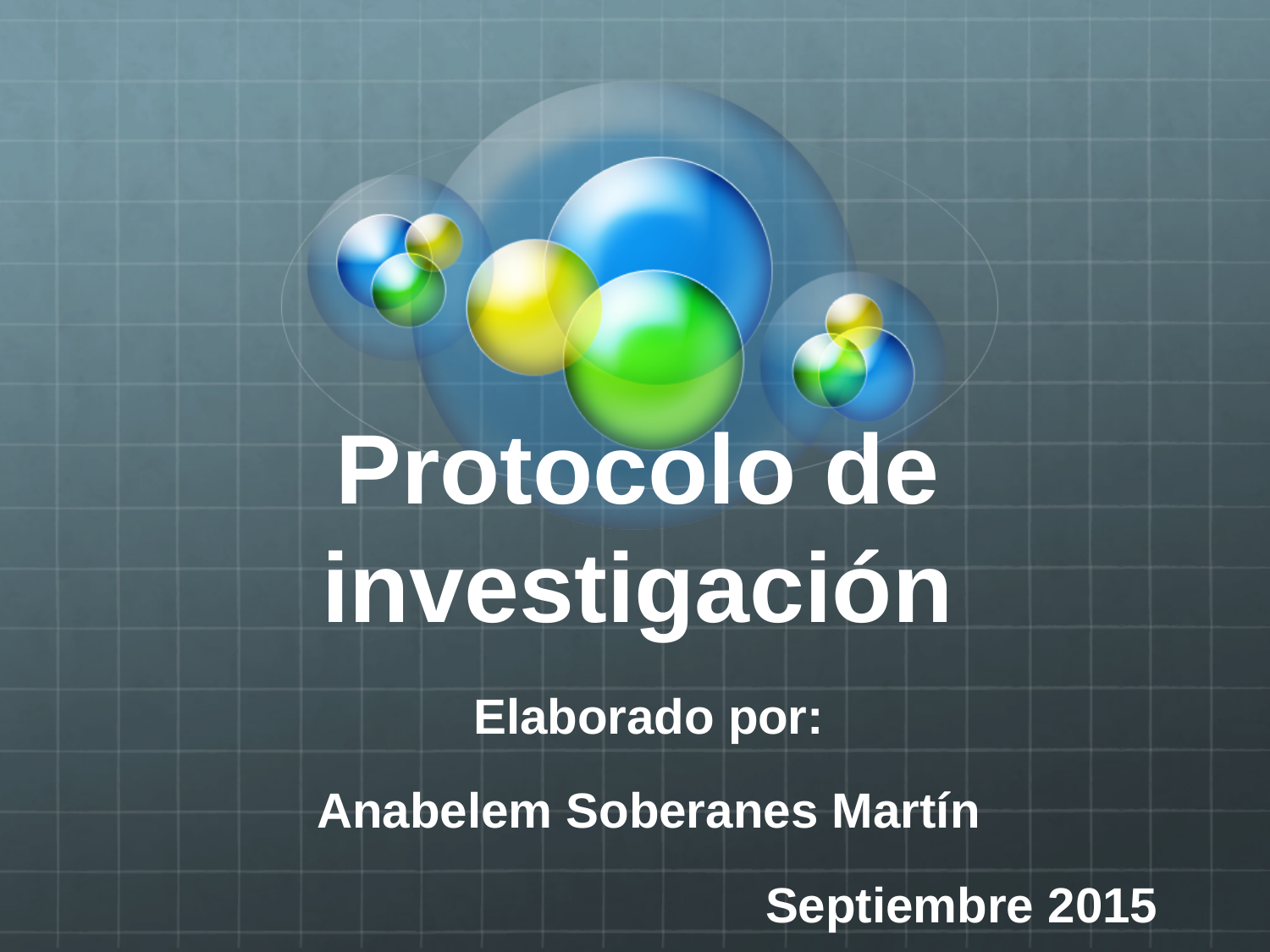

# Protocolo de investigación

Elaborado por:
Anabelem Soberanes Martín
Septiembre 2015